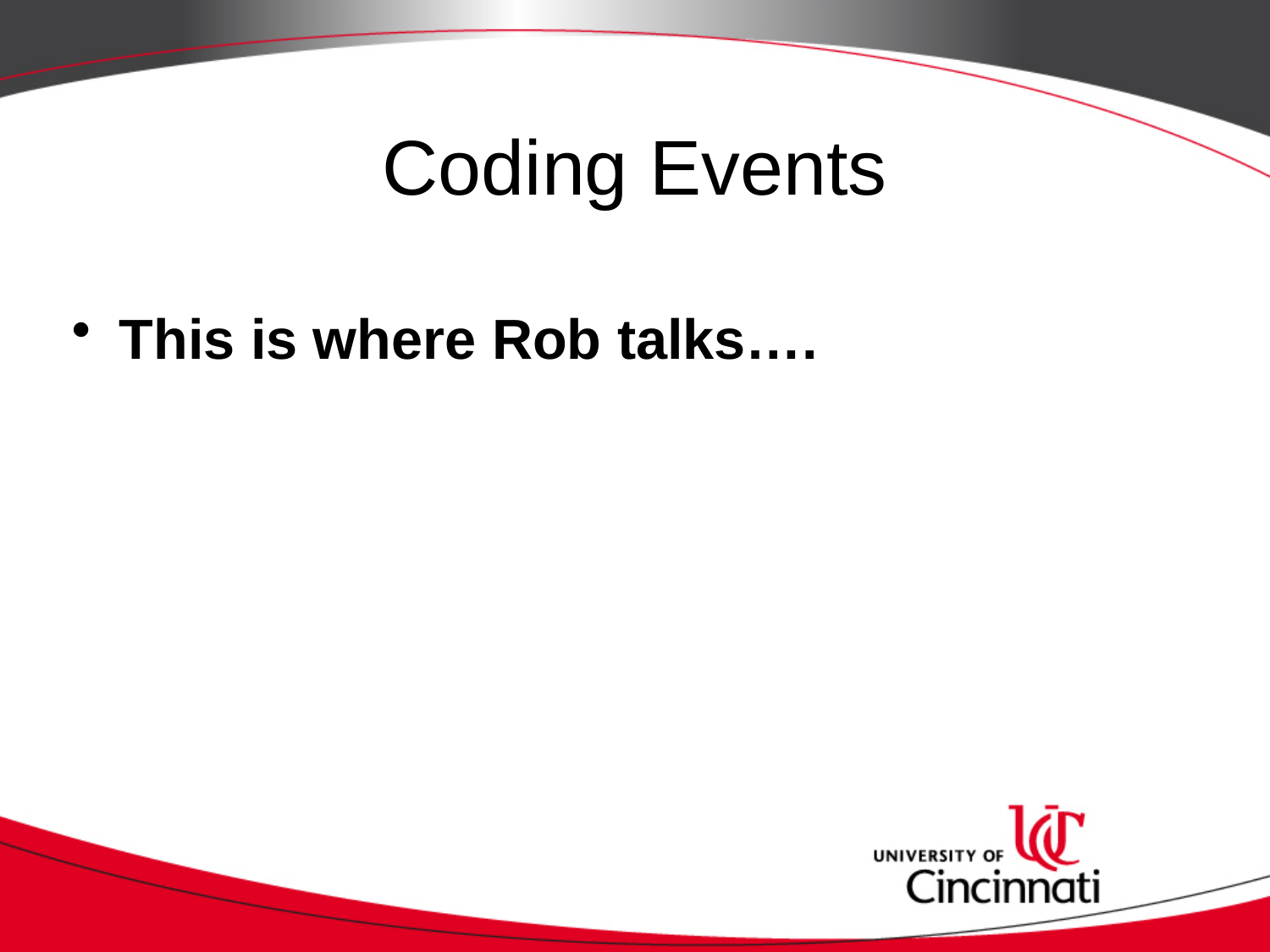

# Coding Events
This is where Rob talks….